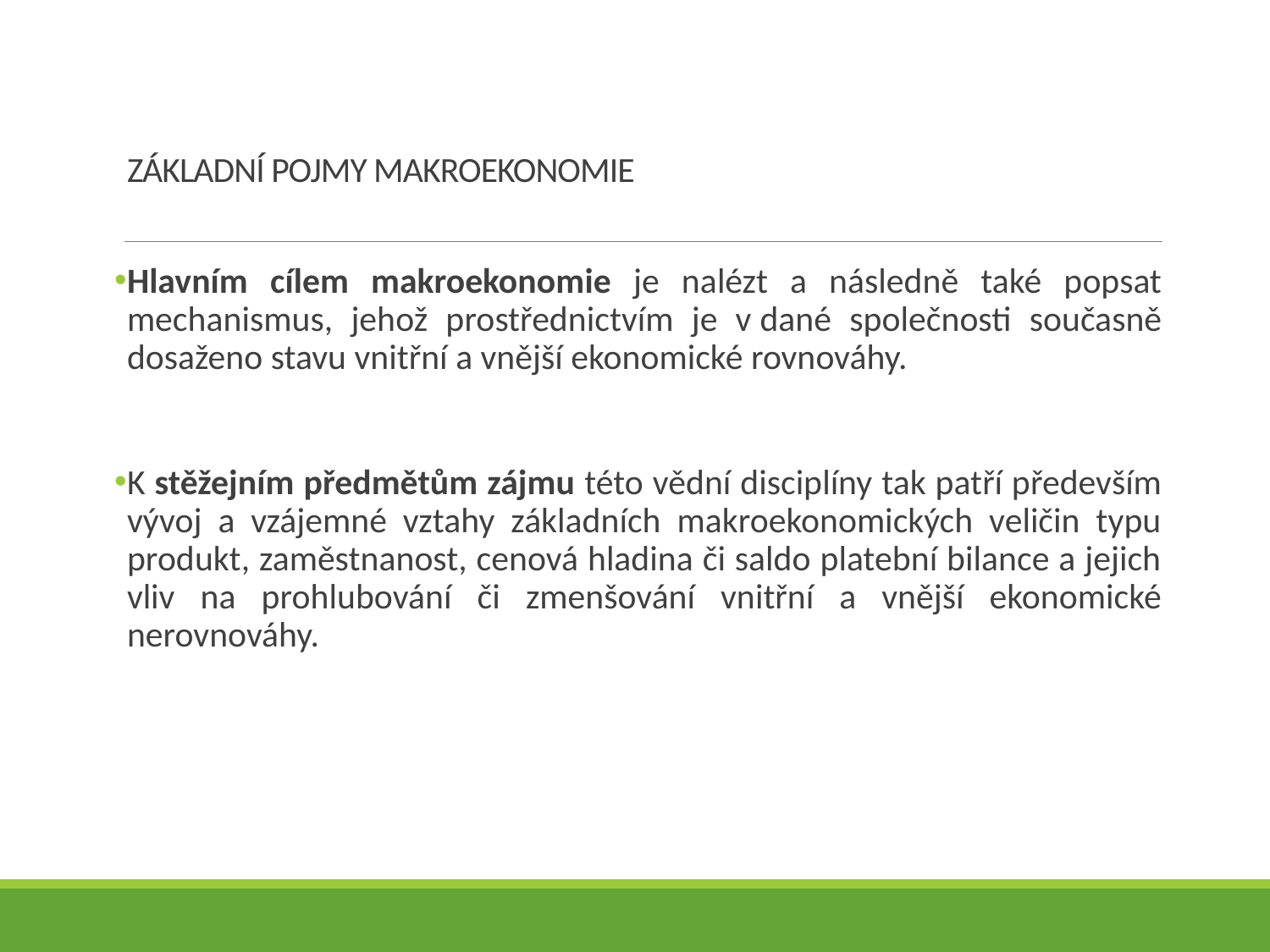

# ZÁKLADNÍ POJMY Makroekonomie
Hlavním cílem makroekonomie je nalézt a následně také popsat mechanismus, jehož prostřednictvím je v dané společnosti současně dosaženo stavu vnitřní a vnější ekonomické rovnováhy.

K stěžejním předmětům zájmu této vědní disciplíny tak patří především vývoj a vzájemné vztahy základních makroekonomických veličin typu produkt, zaměstnanost, cenová hladina či saldo platební bilance a jejich vliv na prohlubování či zmenšování vnitřní a vnější ekonomické nerovnováhy.